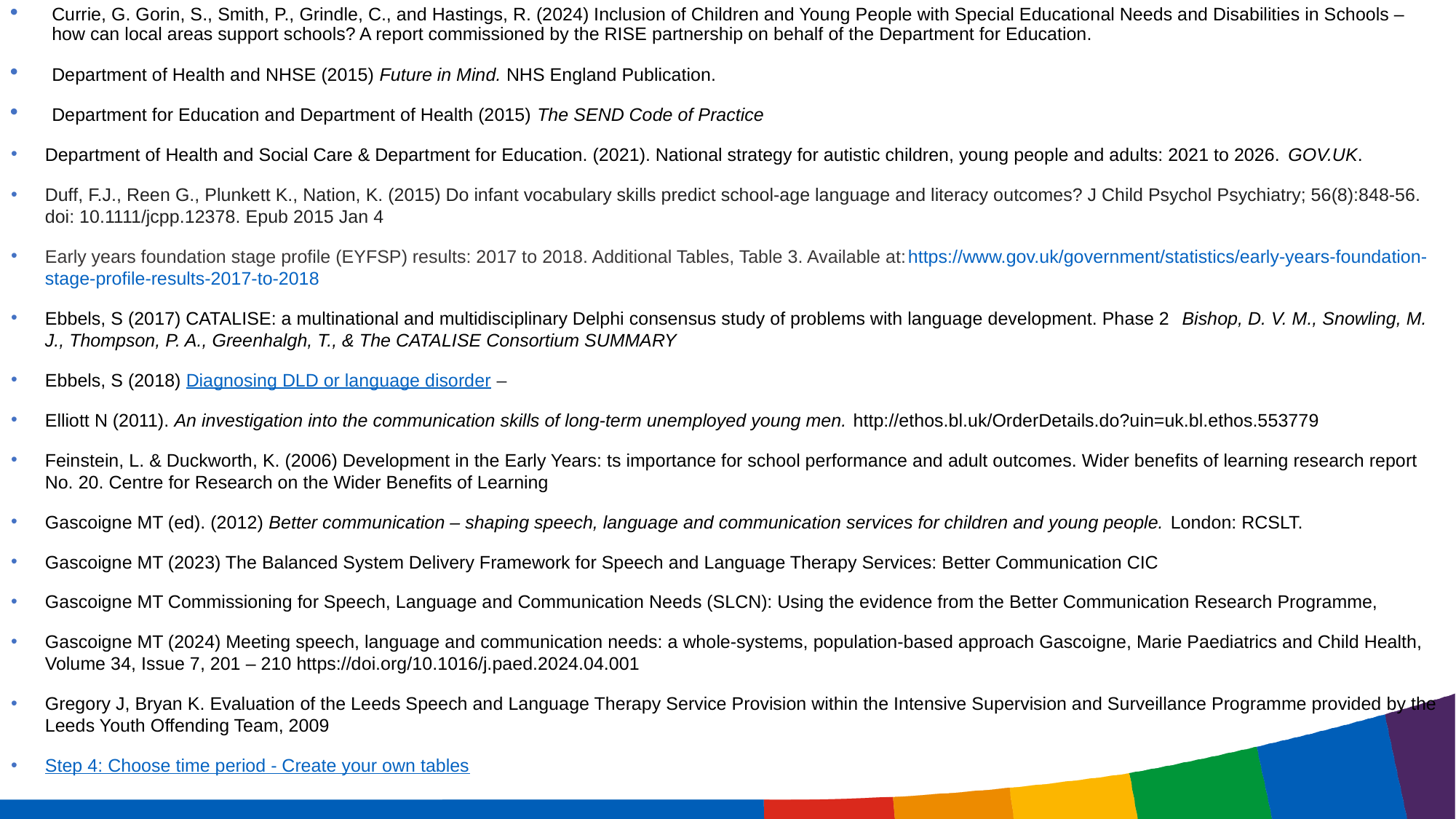

Currie, G. Gorin, S., Smith, P., Grindle, C., and Hastings, R. (2024) Inclusion of Children and Young People with Special Educational Needs and Disabilities in Schools – how can local areas support schools? A report commissioned by the RISE partnership on behalf of the Department for Education.
Department of Health and NHSE (2015) Future in Mind. NHS England Publication.
Department for Education and Department of Health (2015) The SEND Code of Practice
Department of Health and Social Care & Department for Education. (2021). National strategy for autistic children, young people and adults: 2021 to 2026. GOV.UK.
Duff, F.J., Reen G., Plunkett K., Nation, K. (2015) Do infant vocabulary skills predict school-age language and literacy outcomes? J Child Psychol Psychiatry; 56(8):848-56. doi: 10.1111/jcpp.12378. Epub 2015 Jan 4
Early years foundation stage profile (EYFSP) results: 2017 to 2018. Additional Tables, Table 3. Available at:https://www.gov.uk/government/statistics/early-years-foundation-stage-profile-results-2017-to-2018
Ebbels, S (2017) CATALISE: a multinational and multidisciplinary Delphi consensus study of problems with language development. Phase 2  Bishop, D. V. M., Snowling, M. J., Thompson, P. A., Greenhalgh, T., & The CATALISE Consortium SUMMARY
Ebbels, S (2018) Diagnosing DLD or language disorder –
Elliott N (2011). An investigation into the communication skills of long-term unemployed young men. http://ethos.bl.uk/OrderDetails.do?uin=uk.bl.ethos.553779
Feinstein, L. & Duckworth, K. (2006) Development in the Early Years: ts importance for school performance and adult outcomes. Wider benefits of learning research report No. 20. Centre for Research on the Wider Benefits of Learning
Gascoigne MT (ed). (2012) Better communication – shaping speech, language and communication services for children and young people. London: RCSLT.
Gascoigne MT (2023) The Balanced System Delivery Framework for Speech and Language Therapy Services: Better Communication CIC
Gascoigne MT Commissioning for Speech, Language and Communication Needs (SLCN): Using the evidence from the Better Communication Research Programme,
Gascoigne MT (2024) Meeting speech, language and communication needs: a whole-systems, population-based approach Gascoigne, Marie Paediatrics and Child Health, Volume 34, Issue 7, 201 – 210 https://doi.org/10.1016/j.paed.2024.04.001
Gregory J, Bryan K. Evaluation of the Leeds Speech and Language Therapy Service Provision within the Intensive Supervision and Surveillance Programme provided by the Leeds Youth Offending Team, 2009
Step 4: Choose time period - Create your own tables